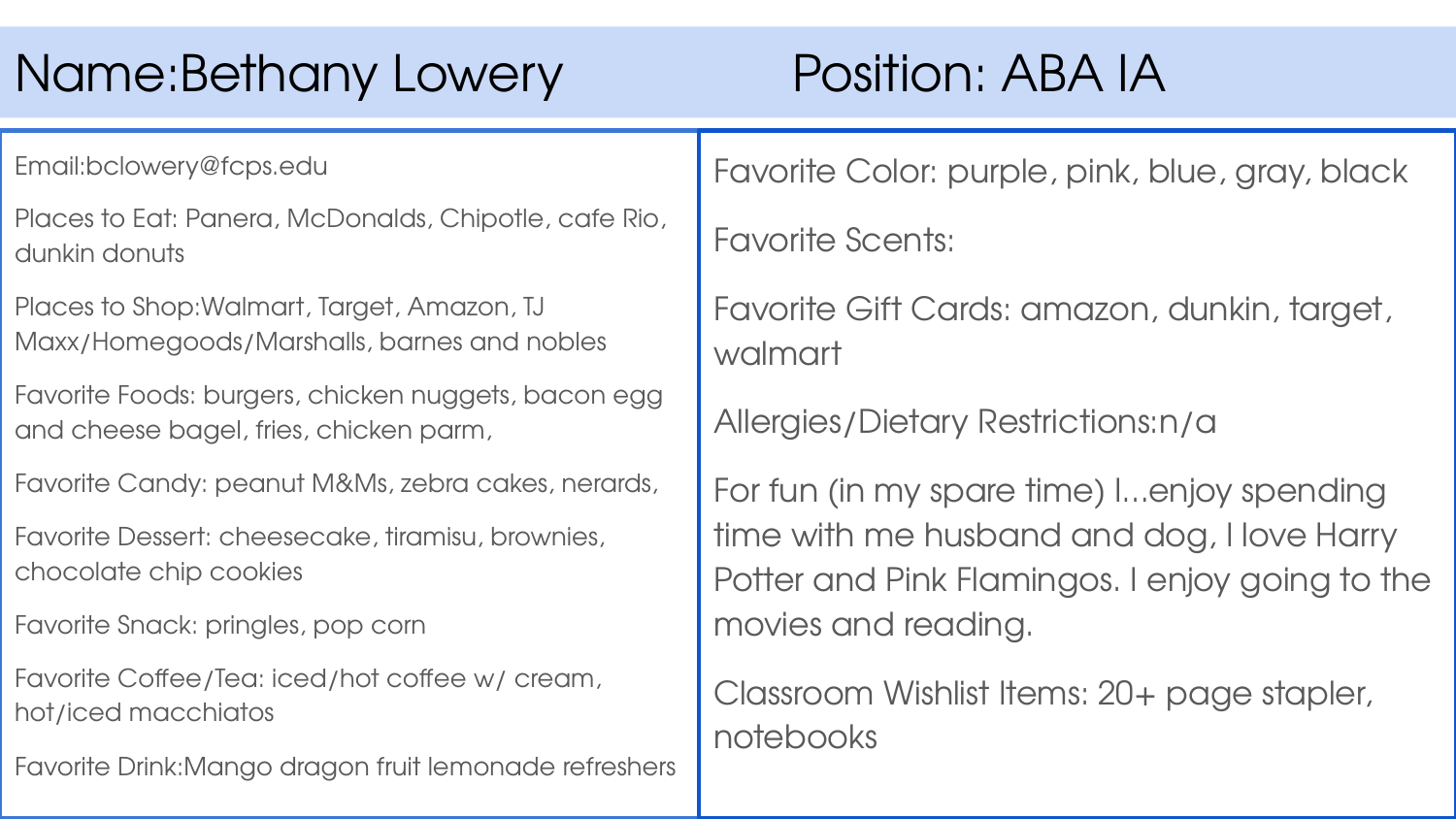

# Name:Bethany Lowery					Position: ABA IA
Email:bclowery@fcps.edu
Places to Eat: Panera, McDonalds, Chipotle, cafe Rio, dunkin donuts
Places to Shop:Walmart, Target, Amazon, TJ Maxx/Homegoods/Marshalls, barnes and nobles
Favorite Foods: burgers, chicken nuggets, bacon egg and cheese bagel, fries, chicken parm,
Favorite Candy: peanut M&Ms, zebra cakes, nerards,
Favorite Dessert: cheesecake, tiramisu, brownies, chocolate chip cookies
Favorite Snack: pringles, pop corn
Favorite Coffee/Tea: iced/hot coffee w/ cream, hot/iced macchiatos
Favorite Drink:Mango dragon fruit lemonade refreshers
Favorite Color: purple, pink, blue, gray, black
Favorite Scents:
Favorite Gift Cards: amazon, dunkin, target, walmart
Allergies/Dietary Restrictions:n/a
For fun (in my spare time) I…enjoy spending time with me husband and dog, I love Harry Potter and Pink Flamingos. I enjoy going to the movies and reading.
Classroom Wishlist Items: 20+ page stapler, notebooks